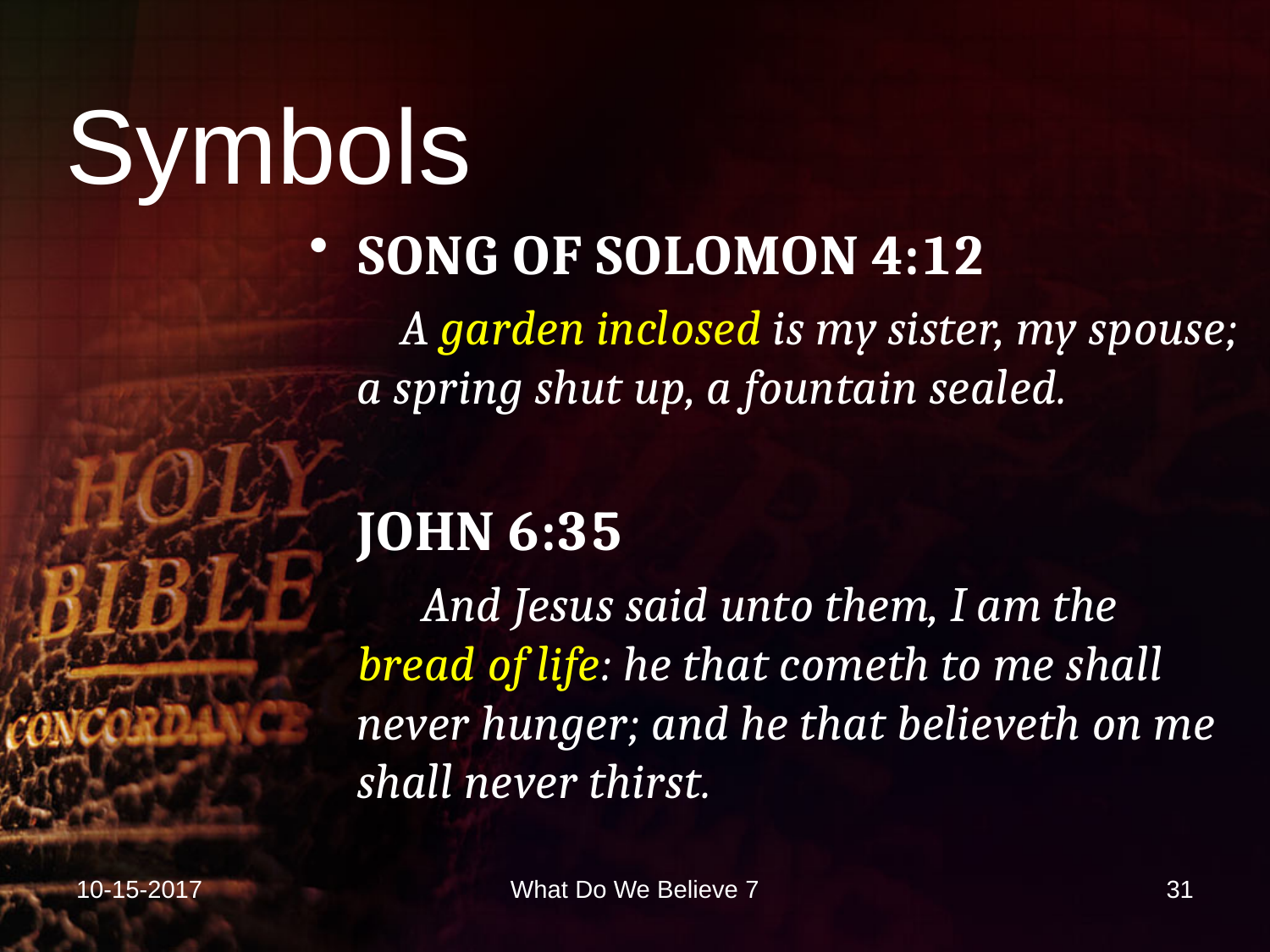

# Symbols
SONG OF SOLOMON 4:12
	    A garden inclosed is my sister, my spouse; a spring shut up, a fountain sealed.

	JOHN 6:35
	      And Jesus said unto them, I am the bread of life: he that cometh to me shall never hunger; and he that believeth on me shall never thirst.

10-15-2017
What Do We Believe 7
31